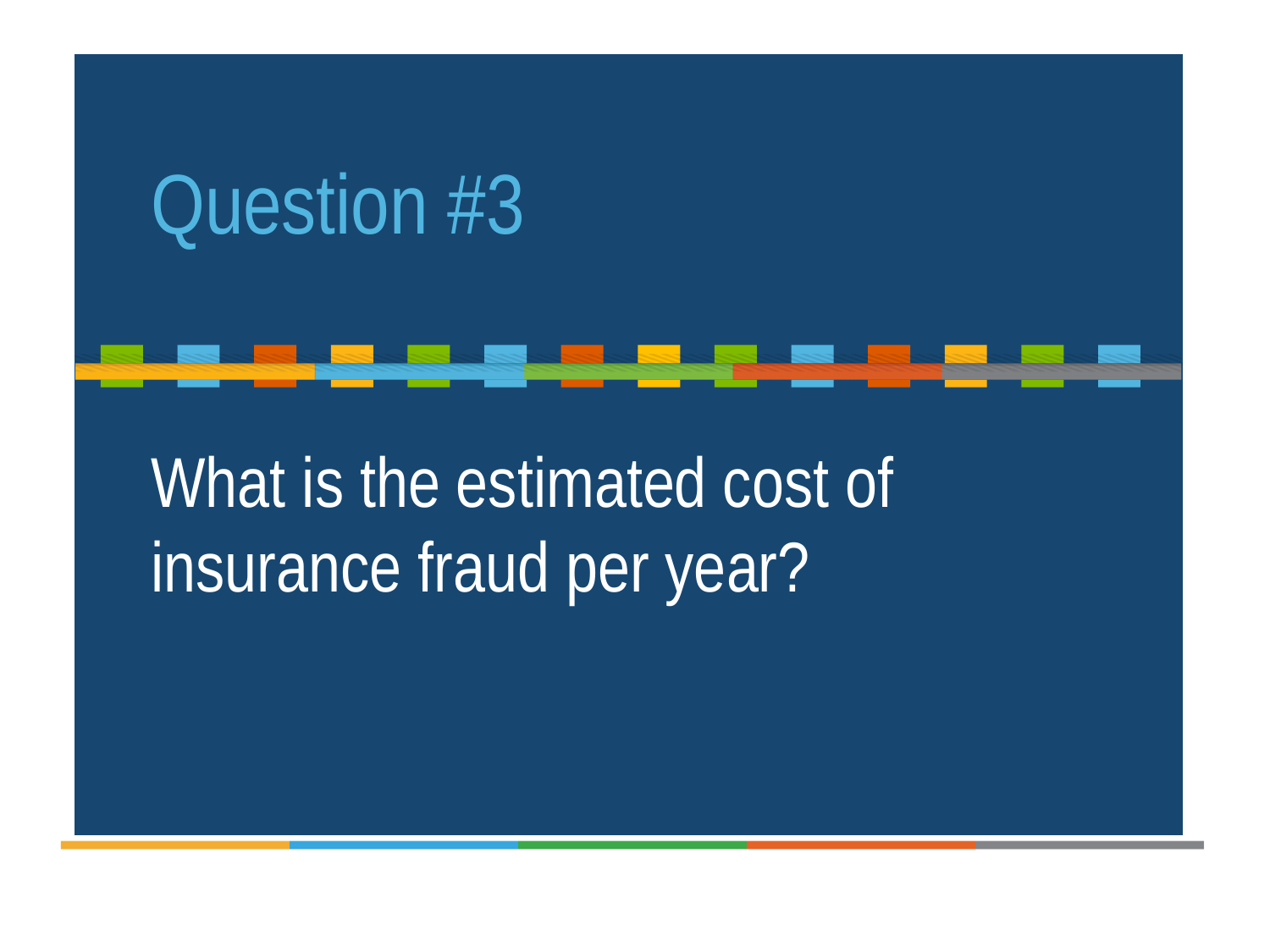

Question #3

What is the estimated cost of insurance fraud per year?